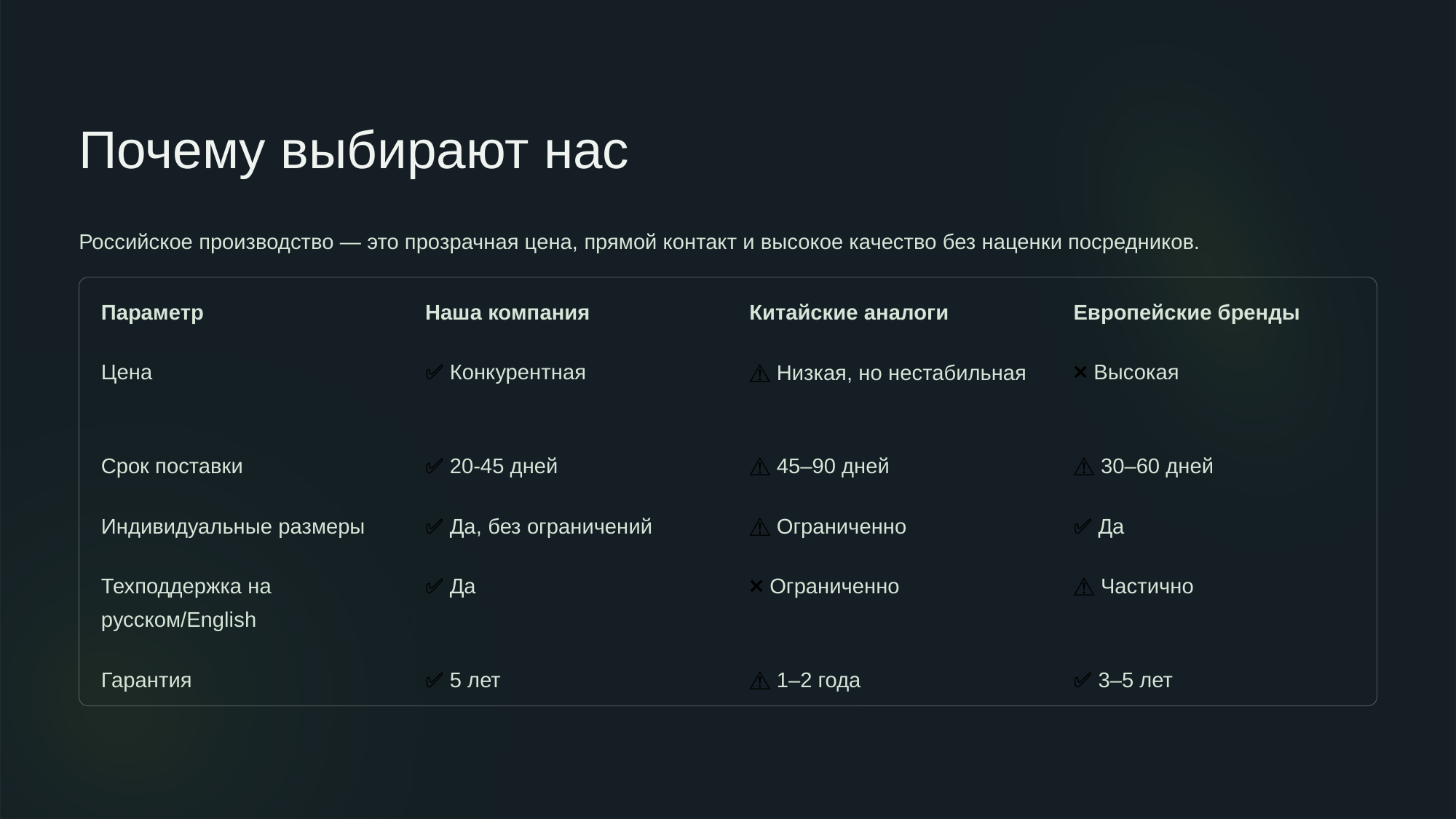

Почему выбирают нас
Российское производство — это прозрачная цена, прямой контакт и высокое качество без наценки посредников.

Параметр
Наша компания
Китайские аналоги
Европейские бренды
Цена
✅ Конкурентная
⚠️ Низкая, но нестабильная
❌ Высокая
Срок поставки
✅ 20-45 дней
⚠️ 45–90 дней
⚠️ 30–60 дней
Индивидуальные размеры
✅ Да, без ограничений
⚠️ Ограниченно
✅ Да
Техподдержка на русском/English
✅ Да
❌ Ограниченно
⚠️ Частично
Гарантия
✅ 5 лет
⚠️ 1–2 года
✅ 3–5 лет